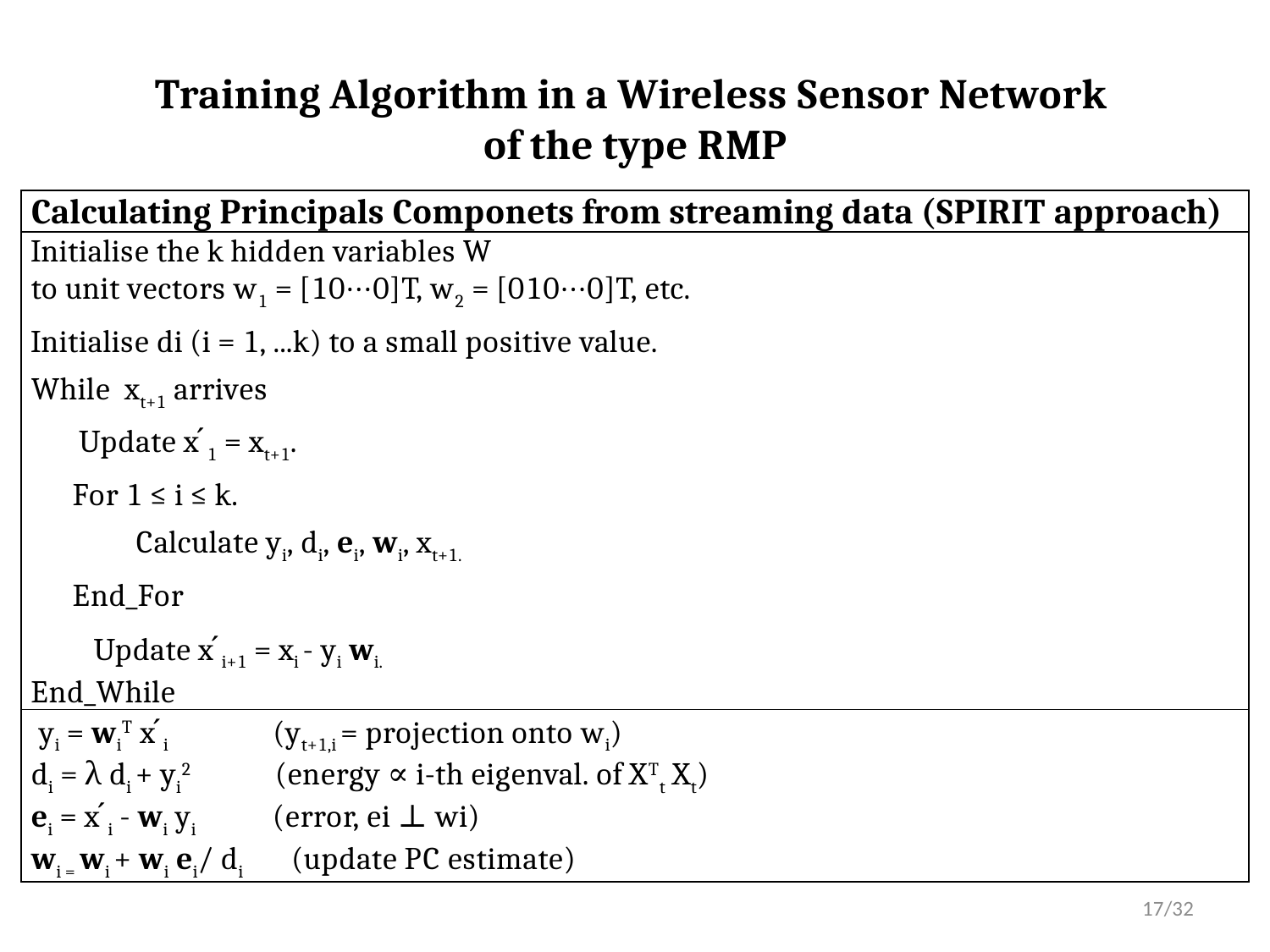

# Training Algorithm in a Wireless Sensor Network of the type RMP
| Calculating Principals Componets from streaming data (SPIRIT approach) |
| --- |
| Initialise the k hidden variables W to unit vectors w1 = [10···0]T, w2 = [010···0]T, etc. Initialise di (i = 1, ...k) to a small positive value. While xt+1 arrives Update x ́1 = xt+1. For 1 ≤ i ≤ k. Calculate yi, di, ei, wi, xt+1. End\_For Update x ́i+1 = xi - yi wi. End\_While |
| yi = wiT x ́i (yt+1,i = projection onto wi) di = λ di + yi2 (energy ∝ i-th eigenval. of XTt Xt) ei = x ́i - wi yi (error, ei ⊥ wi) wi = wi + wi ei/ di (update PC estimate) |
17/32